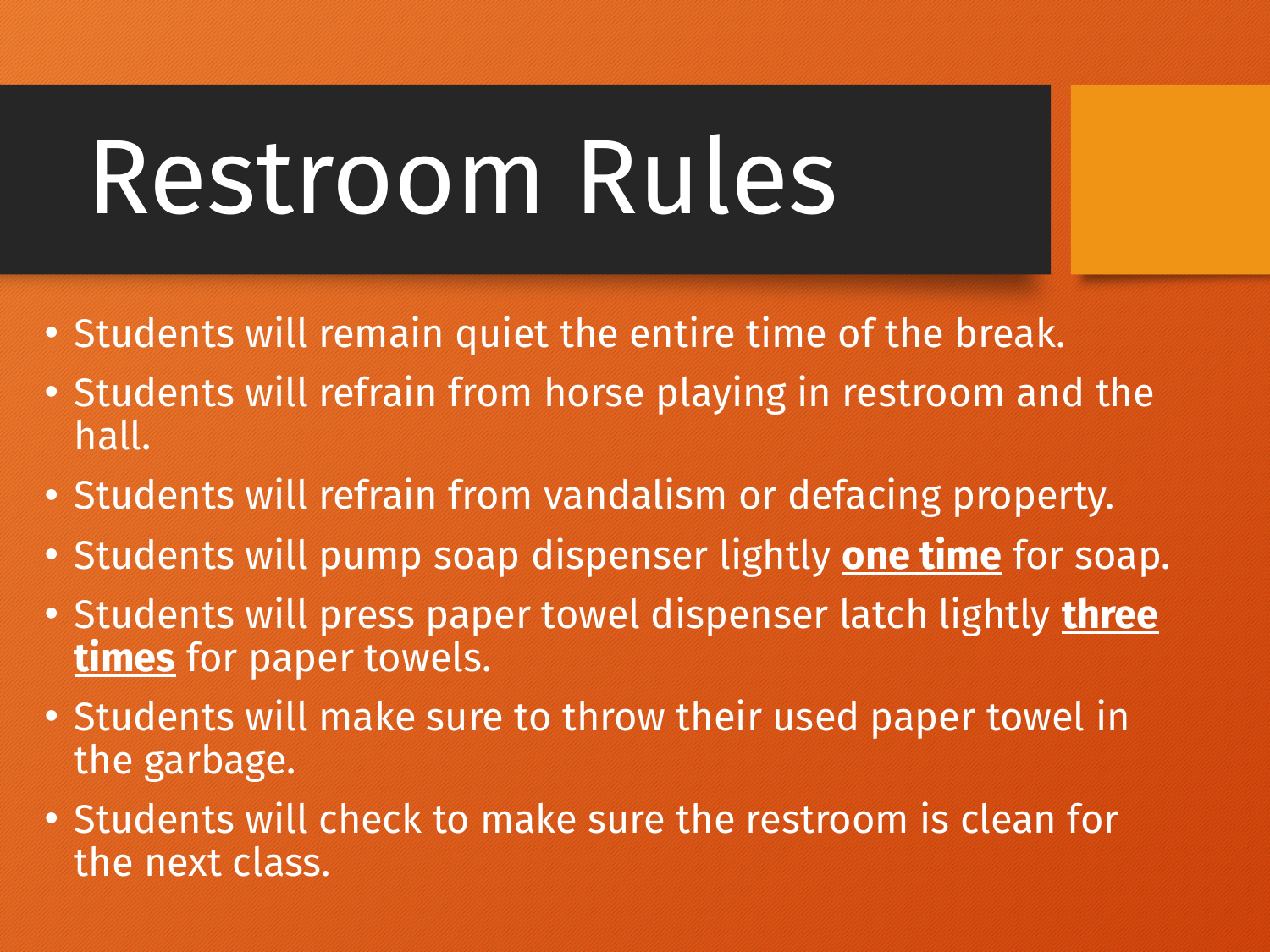

# Restroom Rules
Students will remain quiet the entire time of the break.
Students will refrain from horse playing in restroom and the hall.
Students will refrain from vandalism or defacing property.
Students will pump soap dispenser lightly one time for soap.
Students will press paper towel dispenser latch lightly three times for paper towels.
Students will make sure to throw their used paper towel in the garbage.
Students will check to make sure the restroom is clean for the next class.